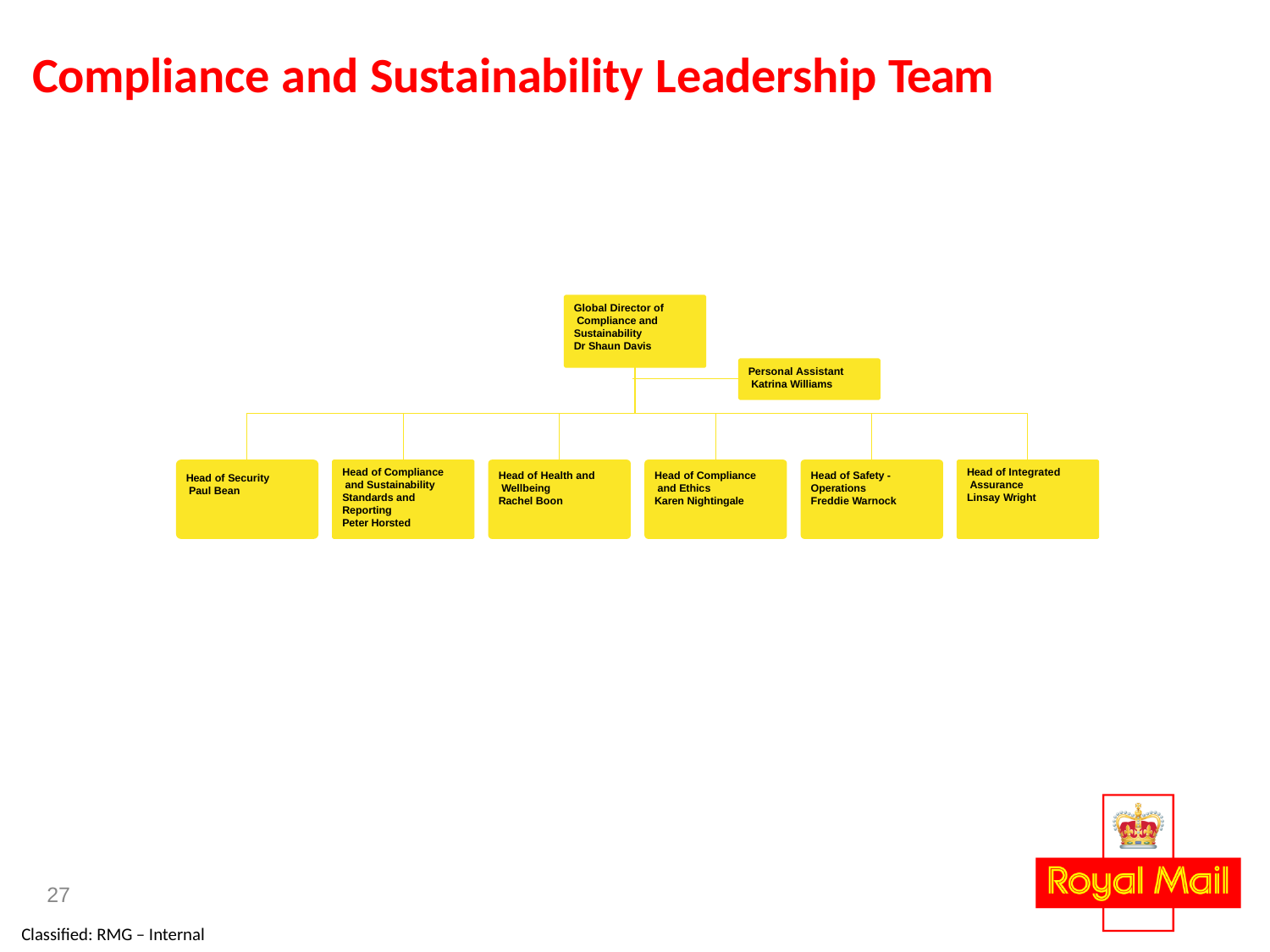

# Compliance and Sustainability Leadership Team

Global Director of  Compliance and  Sustainability
Dr Shaun Davis

Personal Assistant  Katrina Williams

Head of Compliance  and Sustainability  Standards and  Reporting
Peter Horsted
Head of Integrated  Assurance
Linsay Wright
Head of Health and  Wellbeing
Rachel Boon
Head of Compliance  and Ethics
Karen Nightingale
Head of Safety -  Operations  Freddie Warnock
Head of Security  Paul Bean
27